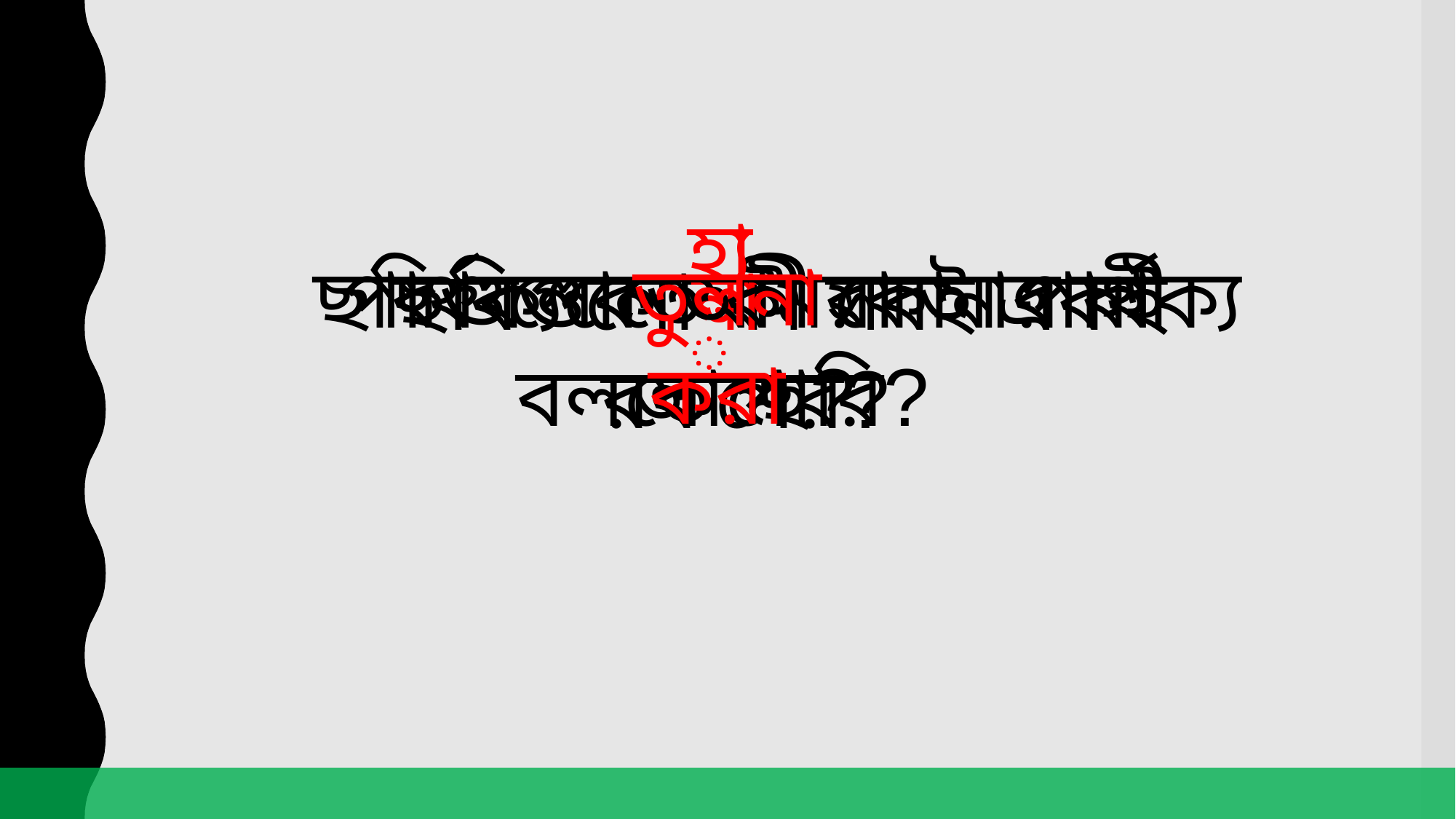

ছবিগুলোতে কী কোন পার্থক্য আছে?
ছবিগুলো কী সবই একই রকমের?
পার্থক্যকে আমরা আর কী বলতে পারি?
তুলনা করা
না
হ্যাঁ